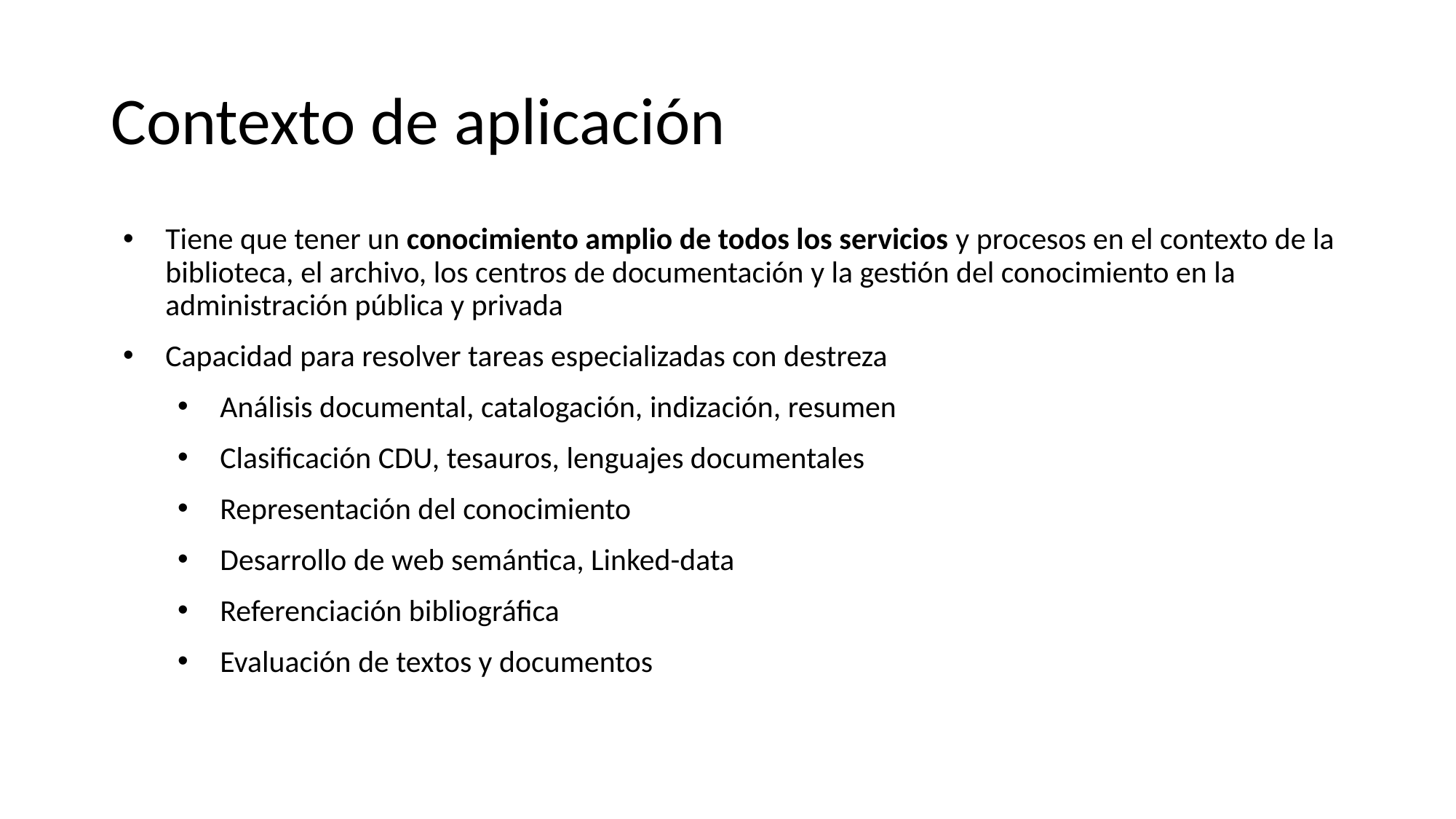

# Contexto de aplicación
Tiene que tener un conocimiento amplio de todos los servicios y procesos en el contexto de la biblioteca, el archivo, los centros de documentación y la gestión del conocimiento en la administración pública y privada
Capacidad para resolver tareas especializadas con destreza
Análisis documental, catalogación, indización, resumen
Clasificación CDU, tesauros, lenguajes documentales
Representación del conocimiento
Desarrollo de web semántica, Linked-data
Referenciación bibliográfica
Evaluación de textos y documentos